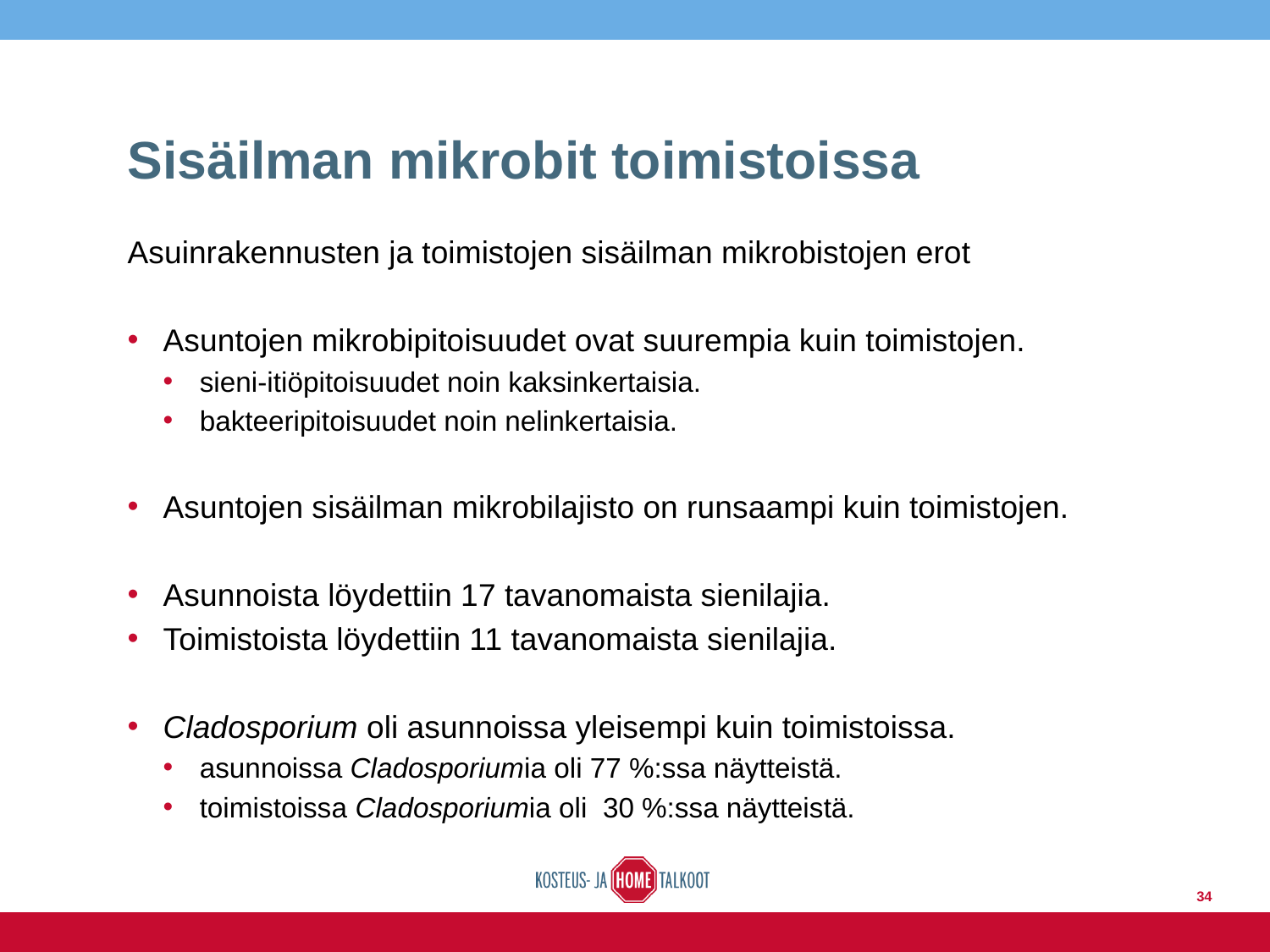

# Sisäilman mikrobit toimistoissa
Asuinrakennusten ja toimistojen sisäilman mikrobistojen erot

Asuntojen mikrobipitoisuudet ovat suurempia kuin toimistojen.
sieni-itiöpitoisuudet noin kaksinkertaisia.
bakteeripitoisuudet noin nelinkertaisia.

Asuntojen sisäilman mikrobilajisto on runsaampi kuin toimistojen.

Asunnoista löydettiin 17 tavanomaista sienilajia.
Toimistoista löydettiin 11 tavanomaista sienilajia.

Cladosporium oli asunnoissa yleisempi kuin toimistoissa.
asunnoissa Cladosporiumia oli 77 %:ssa näytteistä.
toimistoissa Cladosporiumia oli  30 %:ssa näytteistä.
34